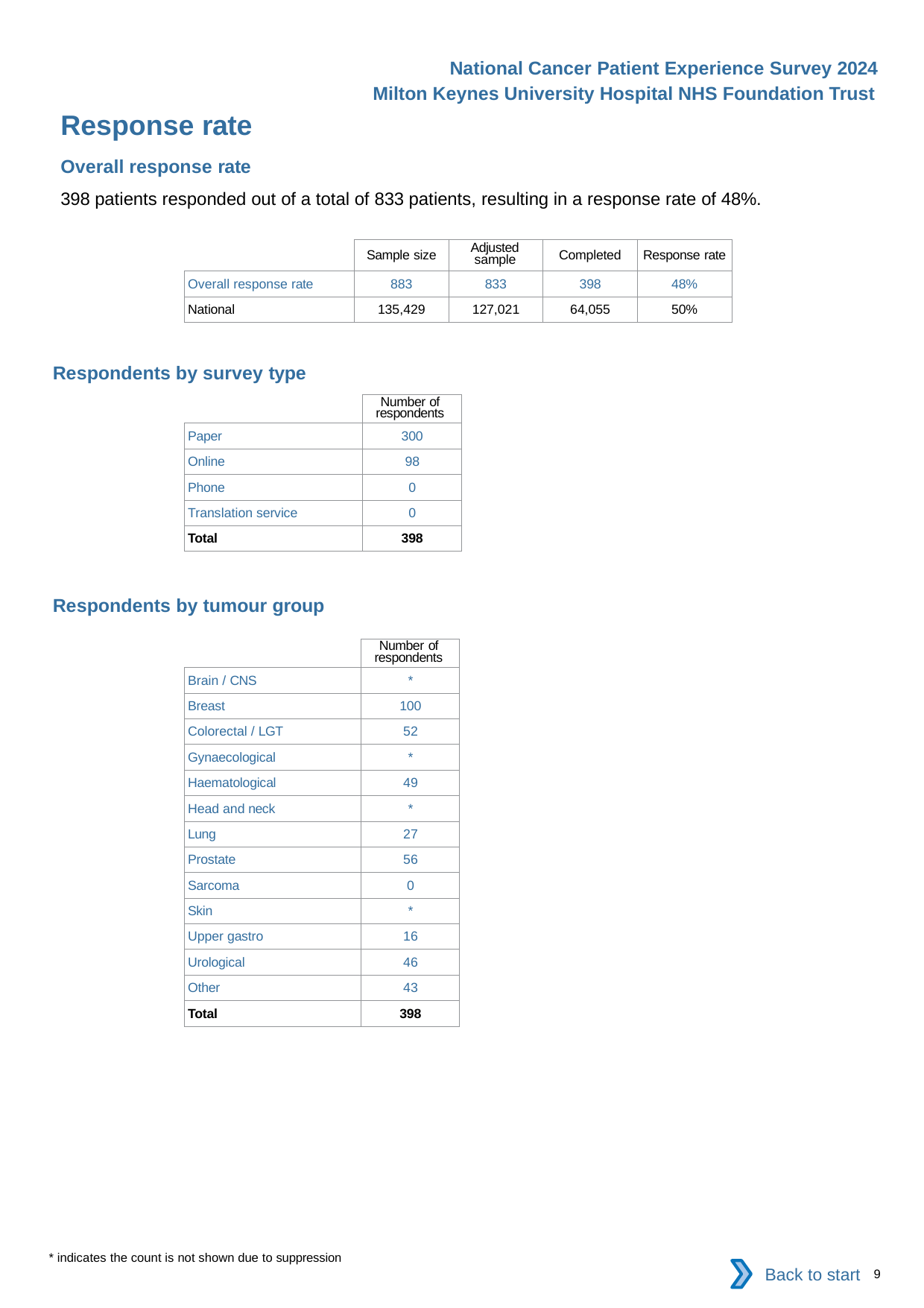

National Cancer Patient Experience Survey 2024
Milton Keynes University Hospital NHS Foundation Trust
Response rate
Overall response rate
398 patients responded out of a total of 833 patients, resulting in a response rate of 48%.
|  | Sample size | Adjusted sample | Completed | Response rate |
| --- | --- | --- | --- | --- |
| Overall response rate | 883 | 833 | 398 | 48% |
| National | 135,429 | 127,021 | 64,055 | 50% |
Respondents by survey type
|  | Number of respondents |
| --- | --- |
| Paper | 300 |
| Online | 98 |
| Phone | 0 |
| Translation service | 0 |
| Total | 398 |
Respondents by tumour group
|  | Number of respondents |
| --- | --- |
| Brain / CNS | \* |
| Breast | 100 |
| Colorectal / LGT | 52 |
| Gynaecological | \* |
| Haematological | 49 |
| Head and neck | \* |
| Lung | 27 |
| Prostate | 56 |
| Sarcoma | 0 |
| Skin | \* |
| Upper gastro | 16 |
| Urological | 46 |
| Other | 43 |
| Total | 398 |
* indicates the count is not shown due to suppression
Back to start

9